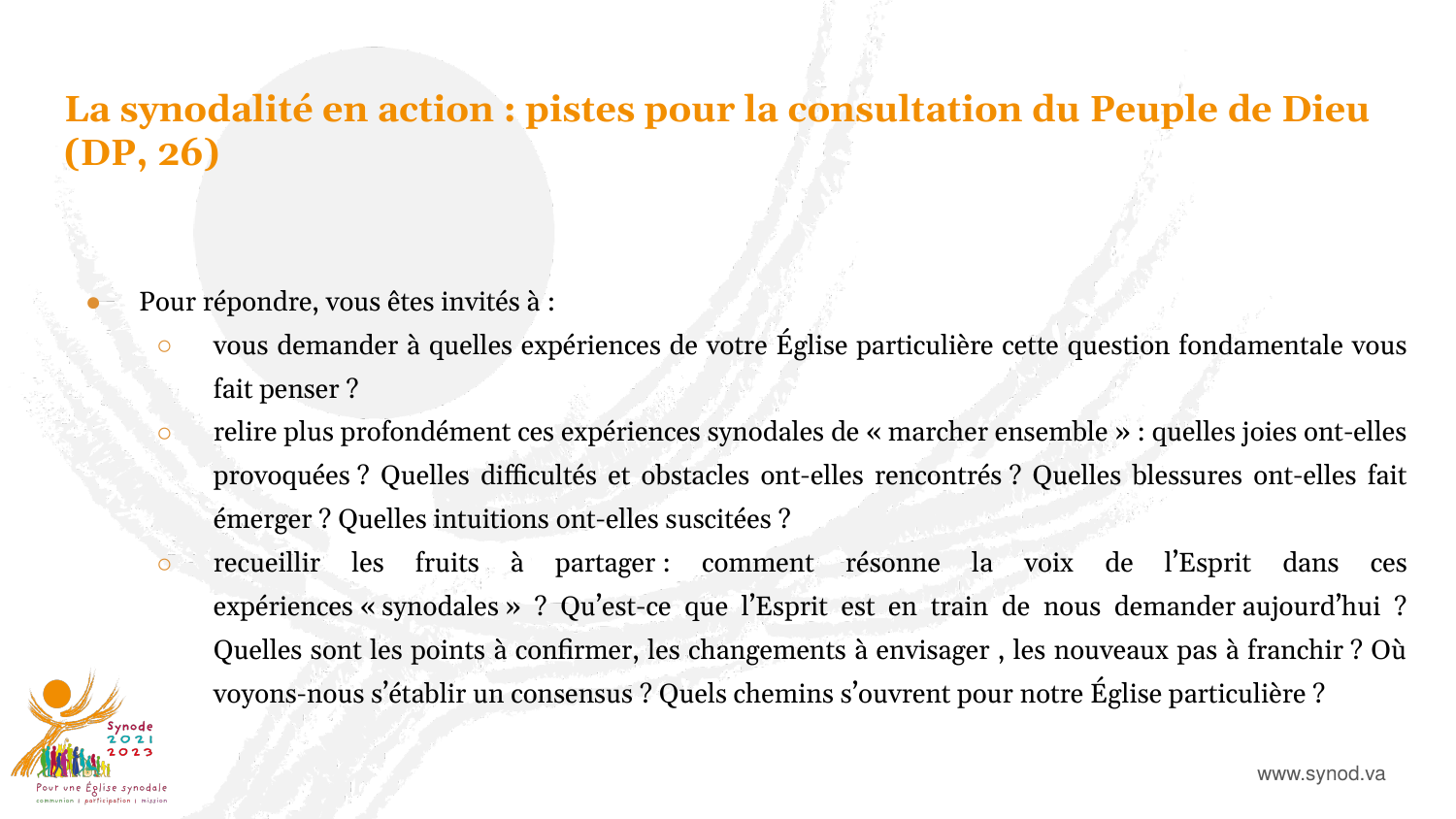

# La synodalité en action : pistes pour la consultation du Peuple de Dieu (DP, 26)
Pour répondre, vous êtes invités à :
vous demander à quelles expériences de votre Église particulière cette question fondamentale vous fait penser ?
relire plus profondément ces expériences synodales de « marcher ensemble » : quelles joies ont-elles provoquées ? Quelles difficultés et obstacles ont-elles rencontrés ? Quelles blessures ont-elles fait émerger ? Quelles intuitions ont-elles suscitées ?
recueillir les fruits à partager : comment résonne la voix de l’Esprit dans ces expériences « synodales » ? Qu’est-ce que l’Esprit est en train de nous demander aujourd’hui ? Quelles sont les points à confirmer, les changements à envisager , les nouveaux pas à franchir ? Où voyons-nous s’établir un consensus ? Quels chemins s’ouvrent pour notre Église particulière ?